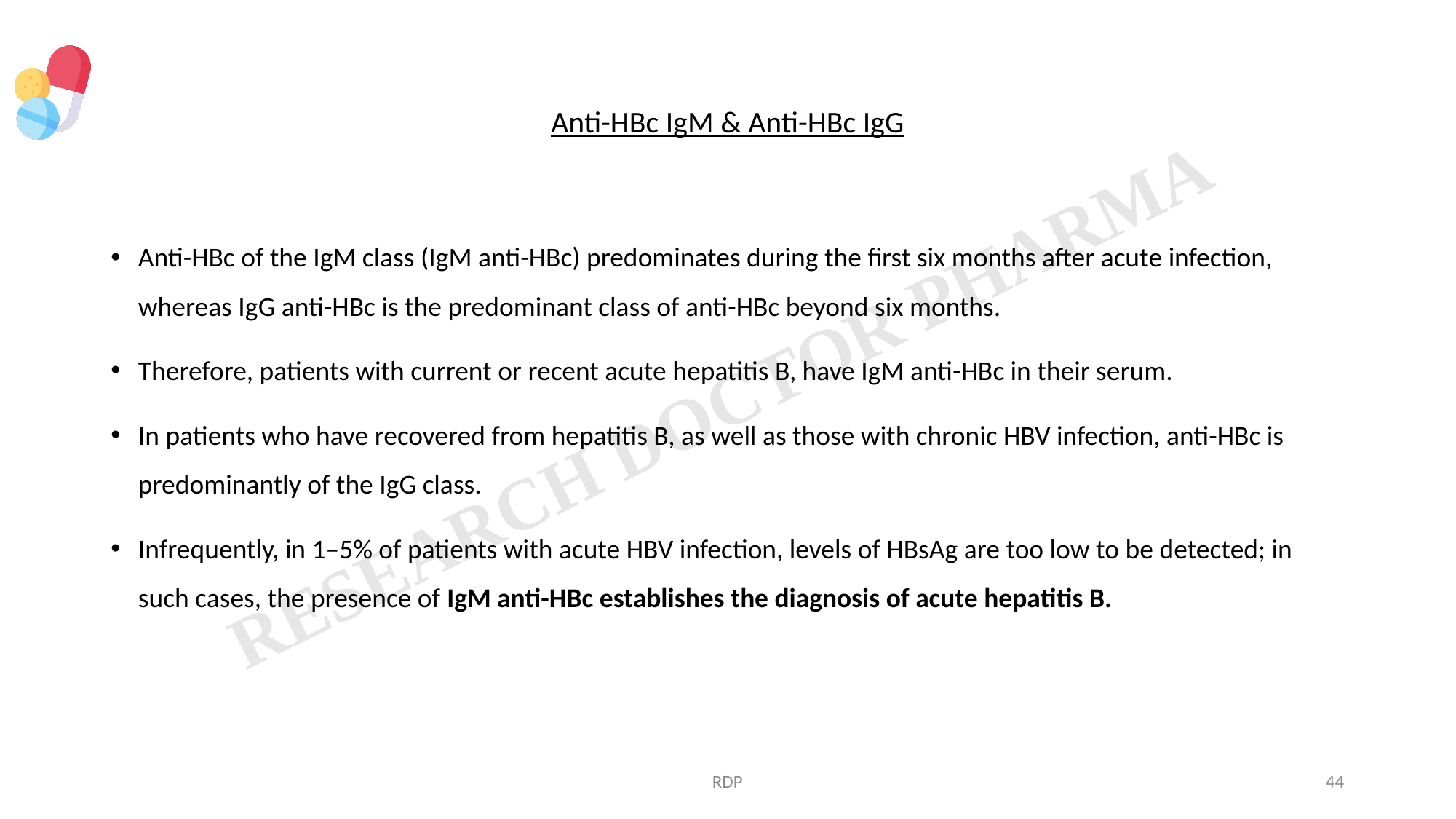

# Anti-HBc IgM & Anti-HBc IgG
Anti-HBc of the IgM class (IgM anti-HBc) predominates during the first six months after acute infection, whereas IgG anti-HBc is the predominant class of anti-HBc beyond six months.
Therefore, patients with current or recent acute hepatitis B, have IgM anti-HBc in their serum.
In patients who have recovered from hepatitis B, as well as those with chronic HBV infection, anti-HBc is predominantly of the IgG class.
Infrequently, in 1–5% of patients with acute HBV infection, levels of HBsAg are too low to be detected; in such cases, the presence of IgM anti-HBc establishes the diagnosis of acute hepatitis B.
RDP
44